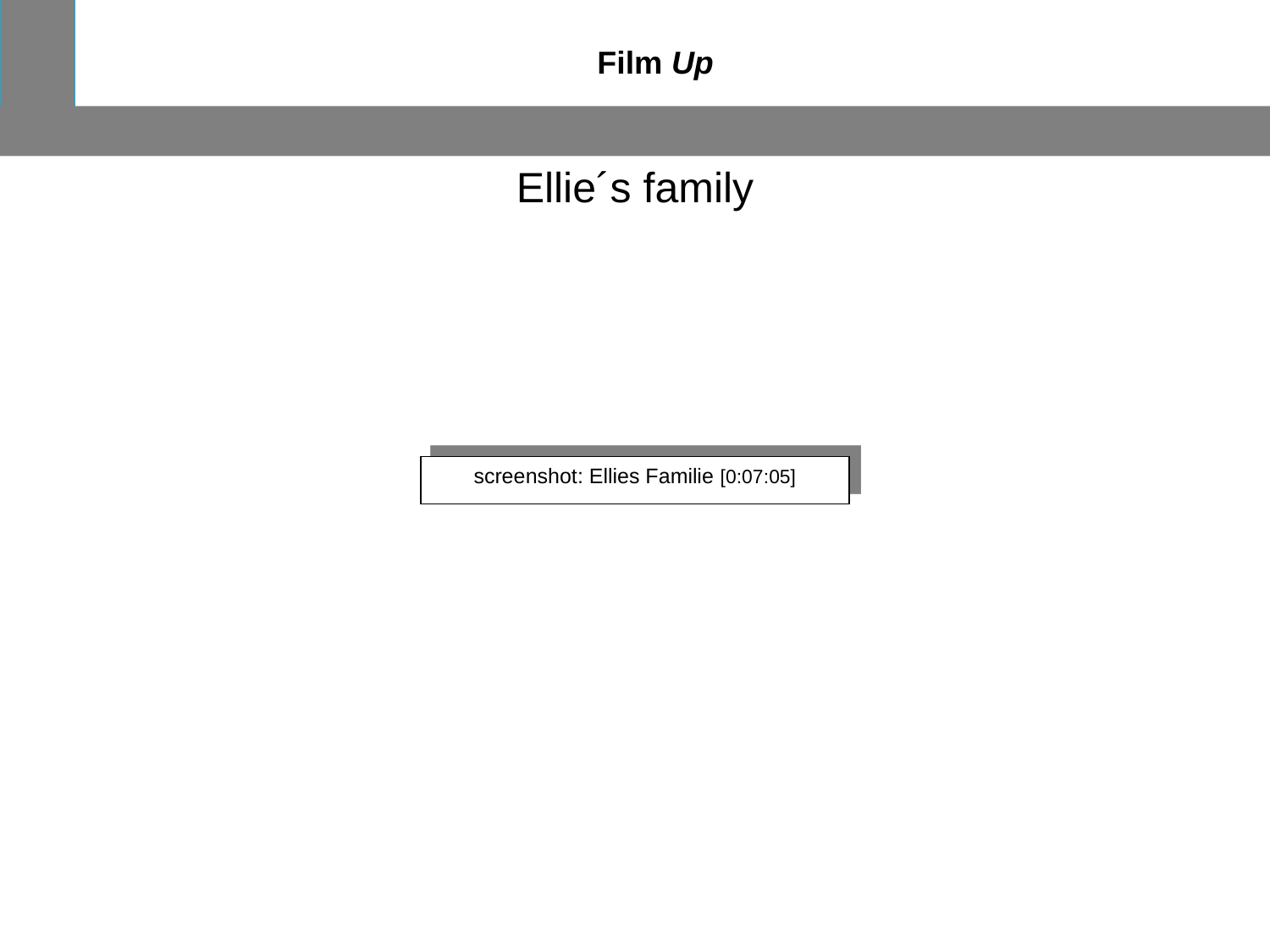

Film Up

Ellie´s family
screenshot: Ellies Familie [0:07:05]